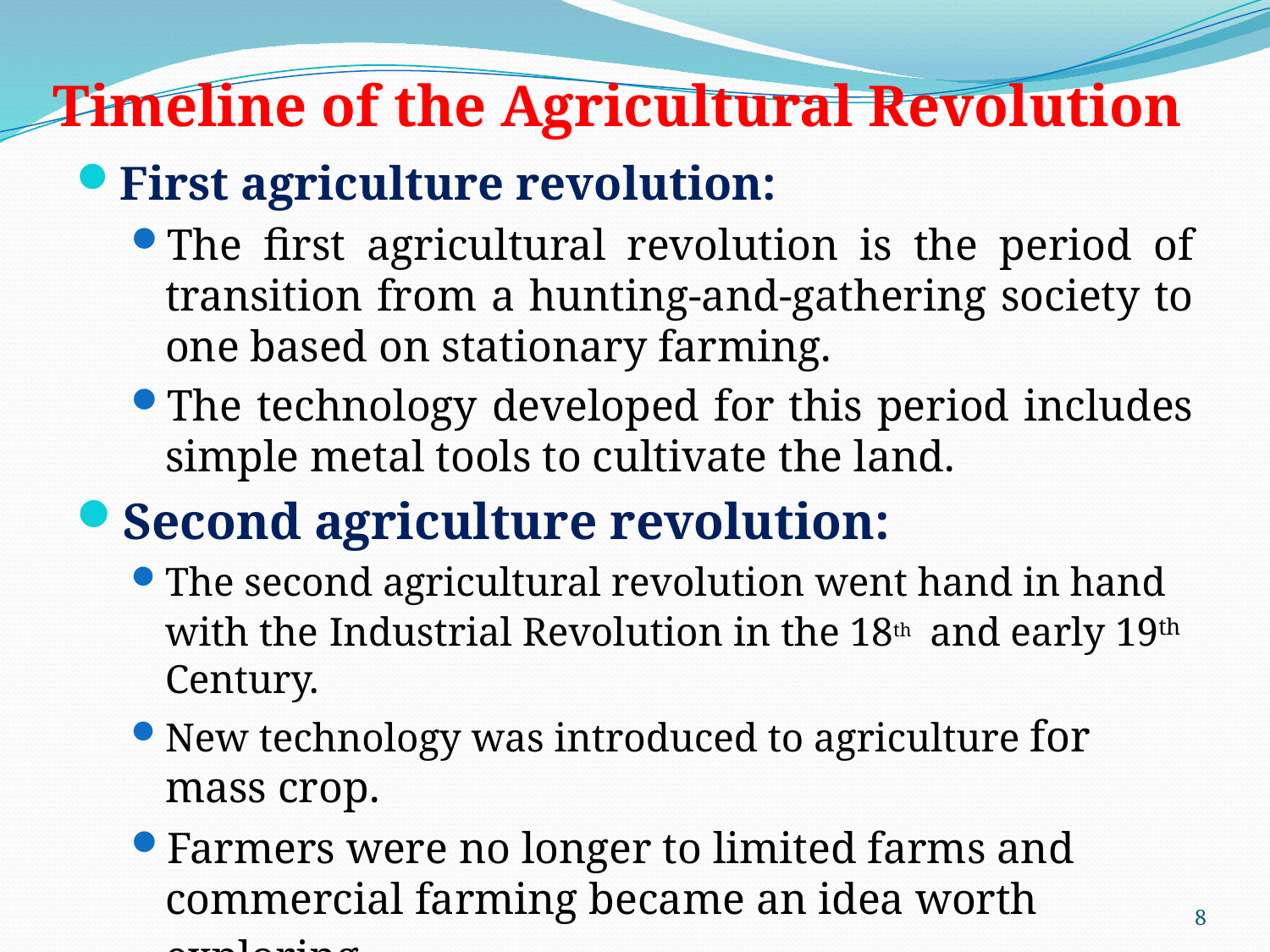

# Timeline of the Agricultural Revolution
First agriculture revolution:
The first agricultural revolution is the period of transition from a hunting-and-gathering society to one based on stationary farming.
The technology developed for this period includes simple metal tools to cultivate the land.
Second agriculture revolution:
The second agricultural revolution went hand in hand with the Industrial Revolution in the 18th  and early 19th Century.
New technology was introduced to agriculture for mass crop.
Farmers were no longer to limited farms and commercial farming became an idea worth exploring.
8